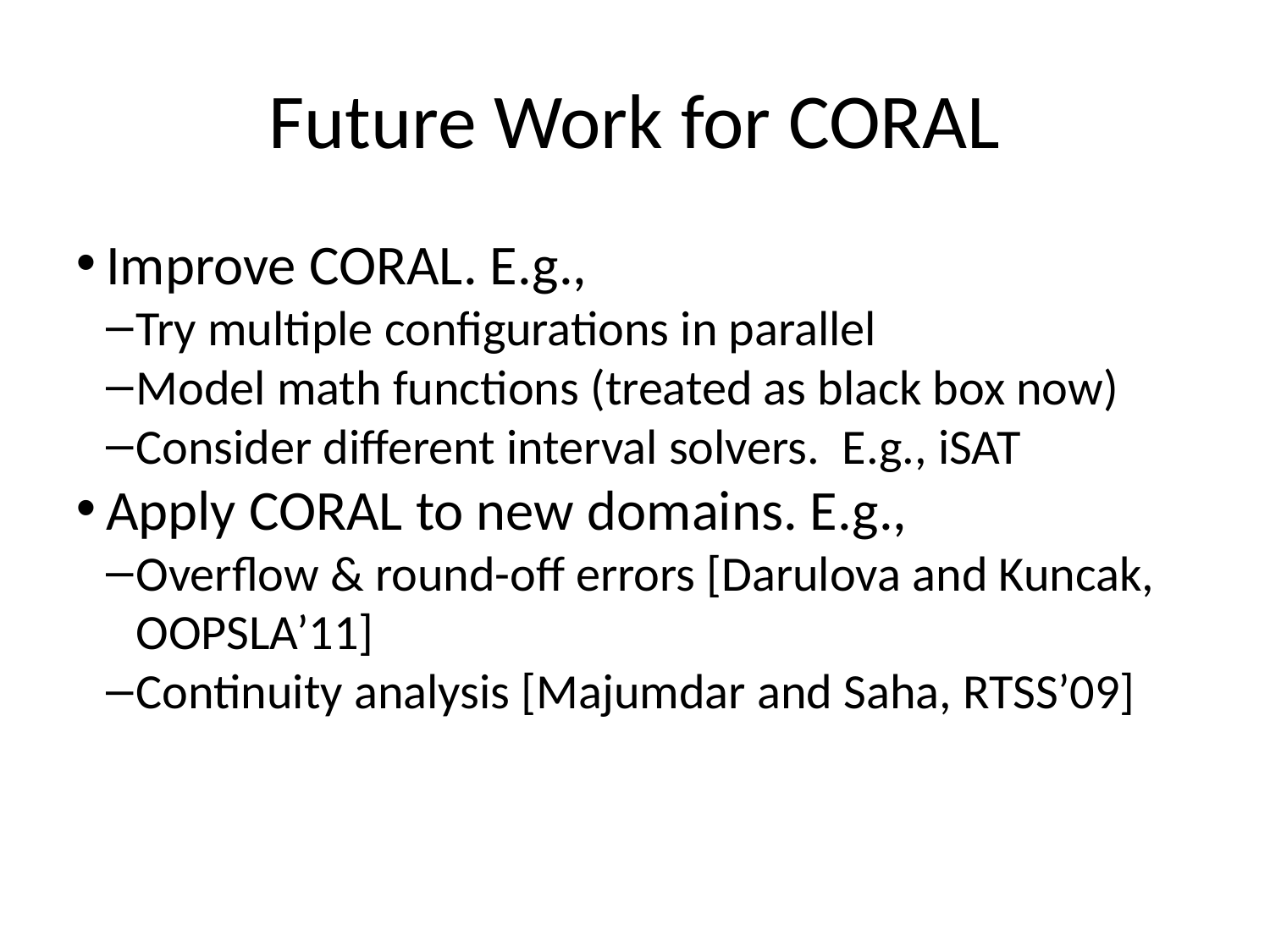

Future Work for CORAL
Improve CORAL. E.g.,
Try multiple configurations in parallel
Model math functions (treated as black box now)
Consider different interval solvers.  E.g., iSAT
Apply CORAL to new domains. E.g.,
Overflow & round-off errors [Darulova and Kuncak, OOPSLA’11]
Continuity analysis [Majumdar and Saha, RTSS’09]